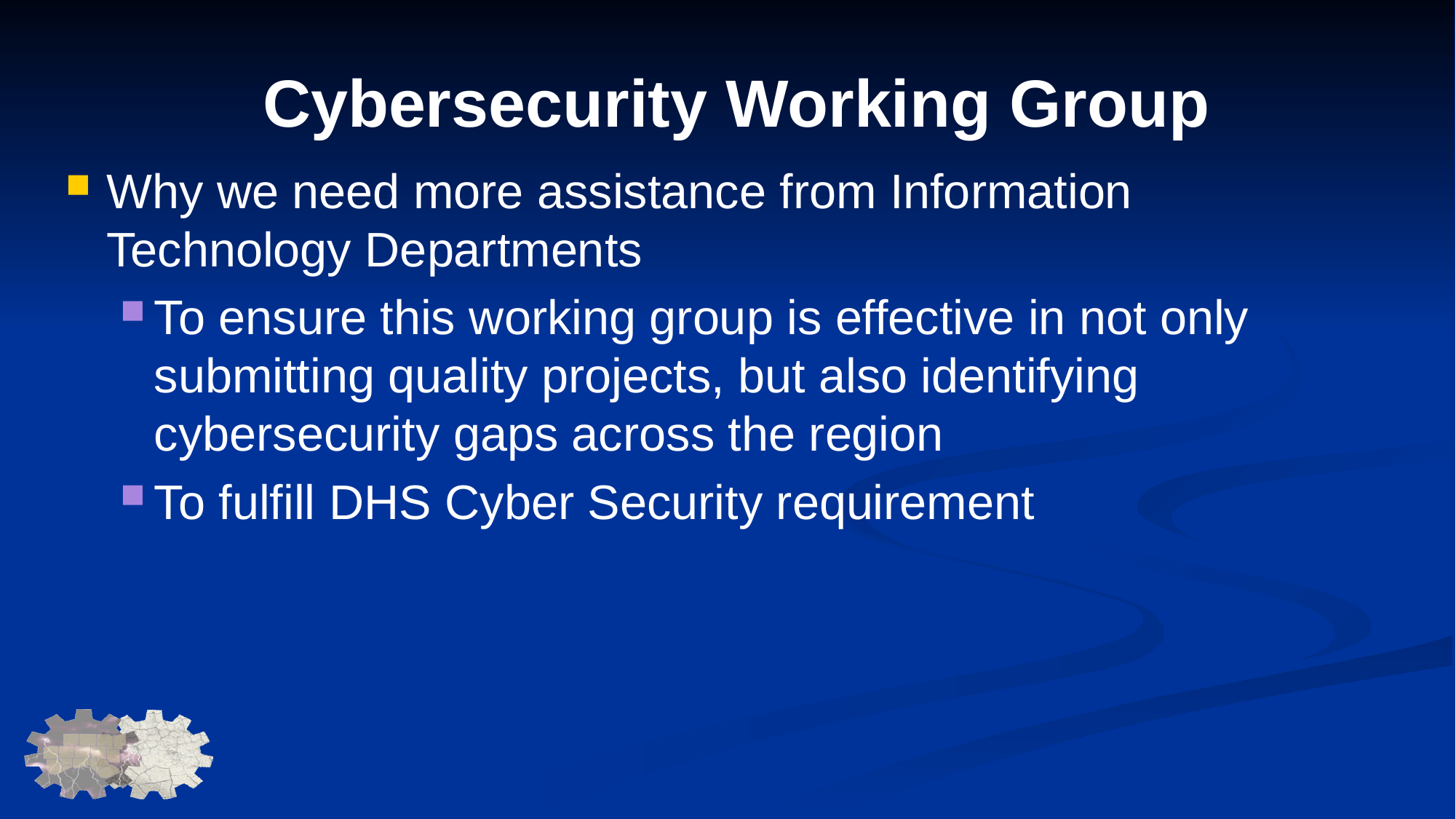

# Cybersecurity Working Group
Why we need more assistance from Information Technology Departments
To ensure this working group is effective in not only submitting quality projects, but also identifying cybersecurity gaps across the region
To fulfill DHS Cyber Security requirement